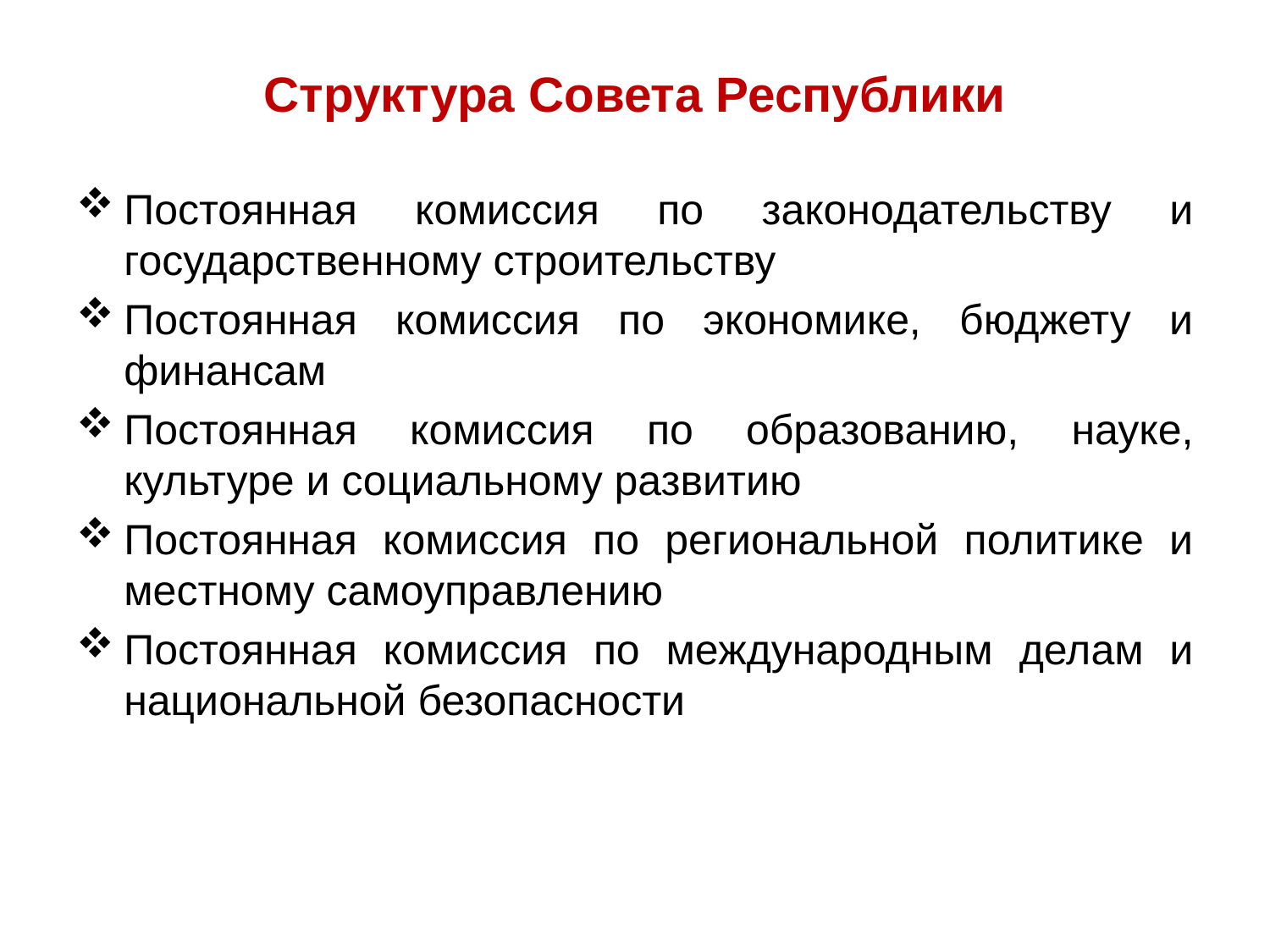

# Структура Совета Республики
Постоянная комиссия по законодательству и государственному строительству
Постоянная комиссия по экономике, бюджету и финансам
Постоянная комиссия по образованию, науке, культуре и социальному развитию
Постоянная комиссия по региональной политике и местному самоуправлению
Постоянная комиссия по международным делам и национальной безопасности